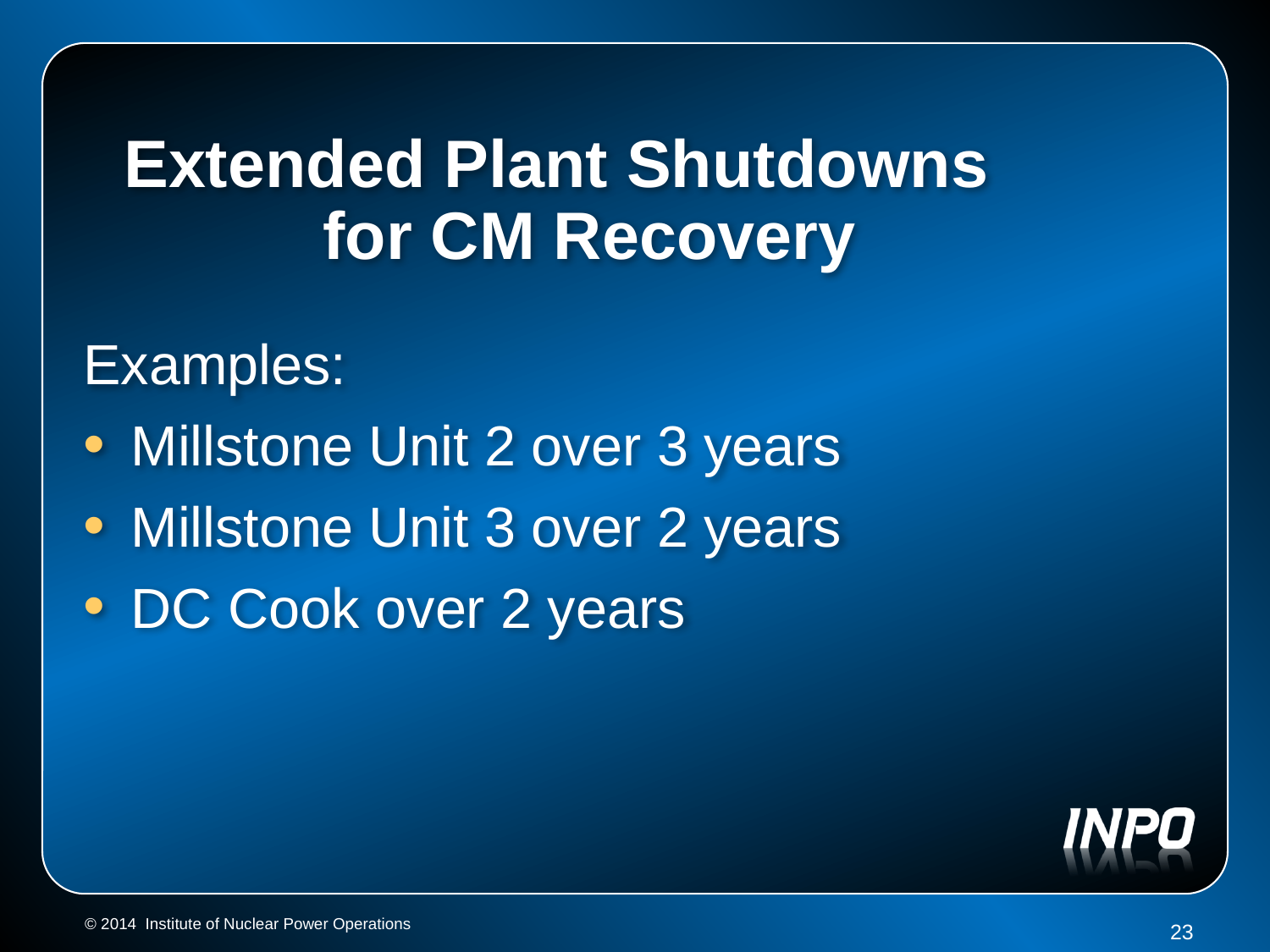

# Extended Plant Shutdowns          for CM Recovery

Examples:
Millstone Unit 2 over 3 years
Millstone Unit 3 over 2 years
DC Cook over 2 years
23